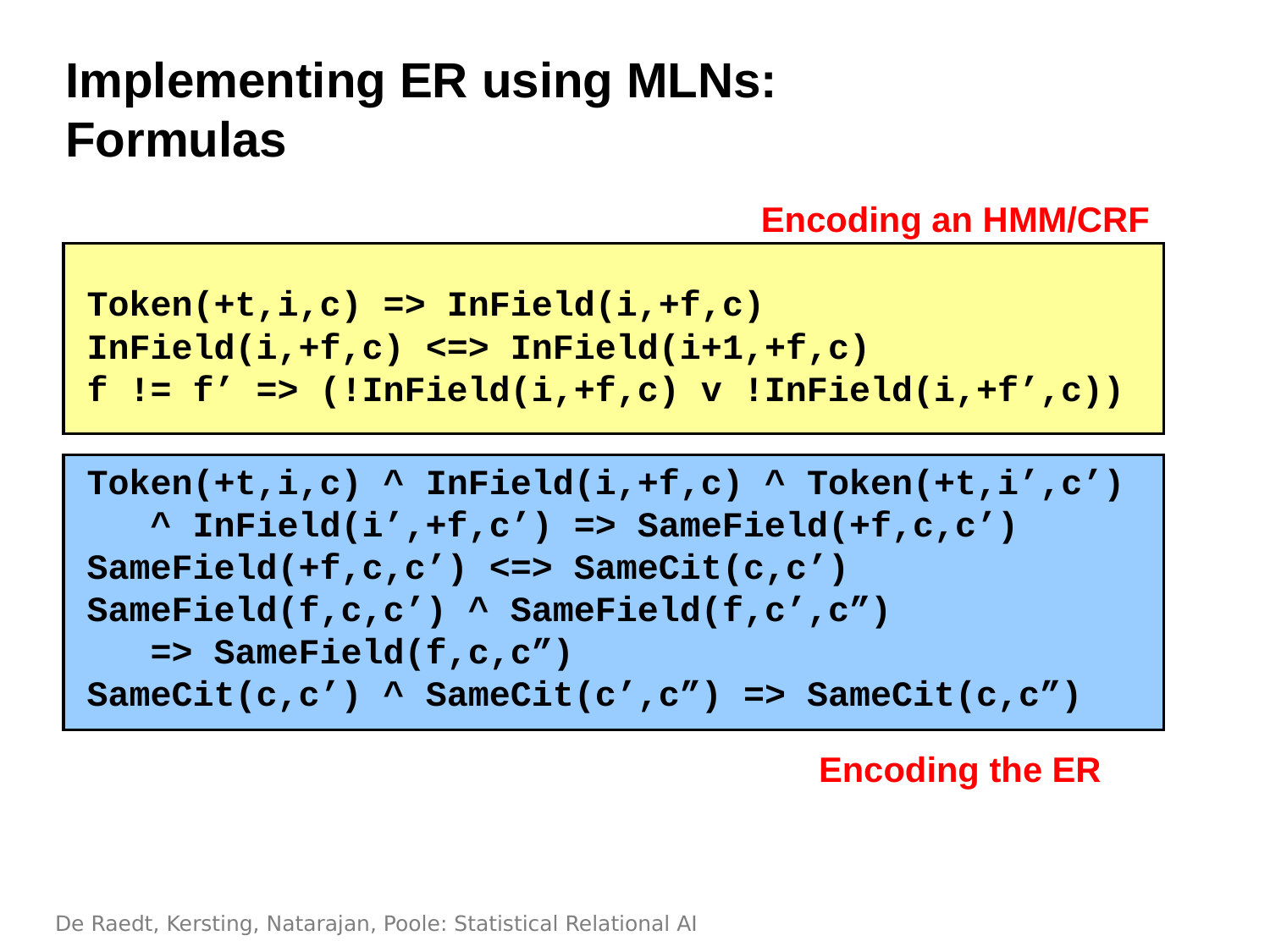

# Implementing ER using MLNs: Formulas
Encoding an HMM/CRF

Token(+t,i,c) => InField(i,+f,c)
InField(i,+f,c) <=> InField(i+1,+f,c)
f != f’ => (!InField(i,+f,c) v !InField(i,+f’,c))

Token(+t,i,c) ^ InField(i,+f,c) ^ Token(+t,i’,c’)
   ^ InField(i’,+f,c’) => SameField(+f,c,c’)
SameField(+f,c,c’) <=> SameCit(c,c’)
SameField(f,c,c’) ^ SameField(f,c’,c”)
   => SameField(f,c,c”)
SameCit(c,c’) ^ SameCit(c’,c”) => SameCit(c,c”)

Encoding the ER
De Raedt, Kersting, Natarajan, Poole: Statistical Relational AI